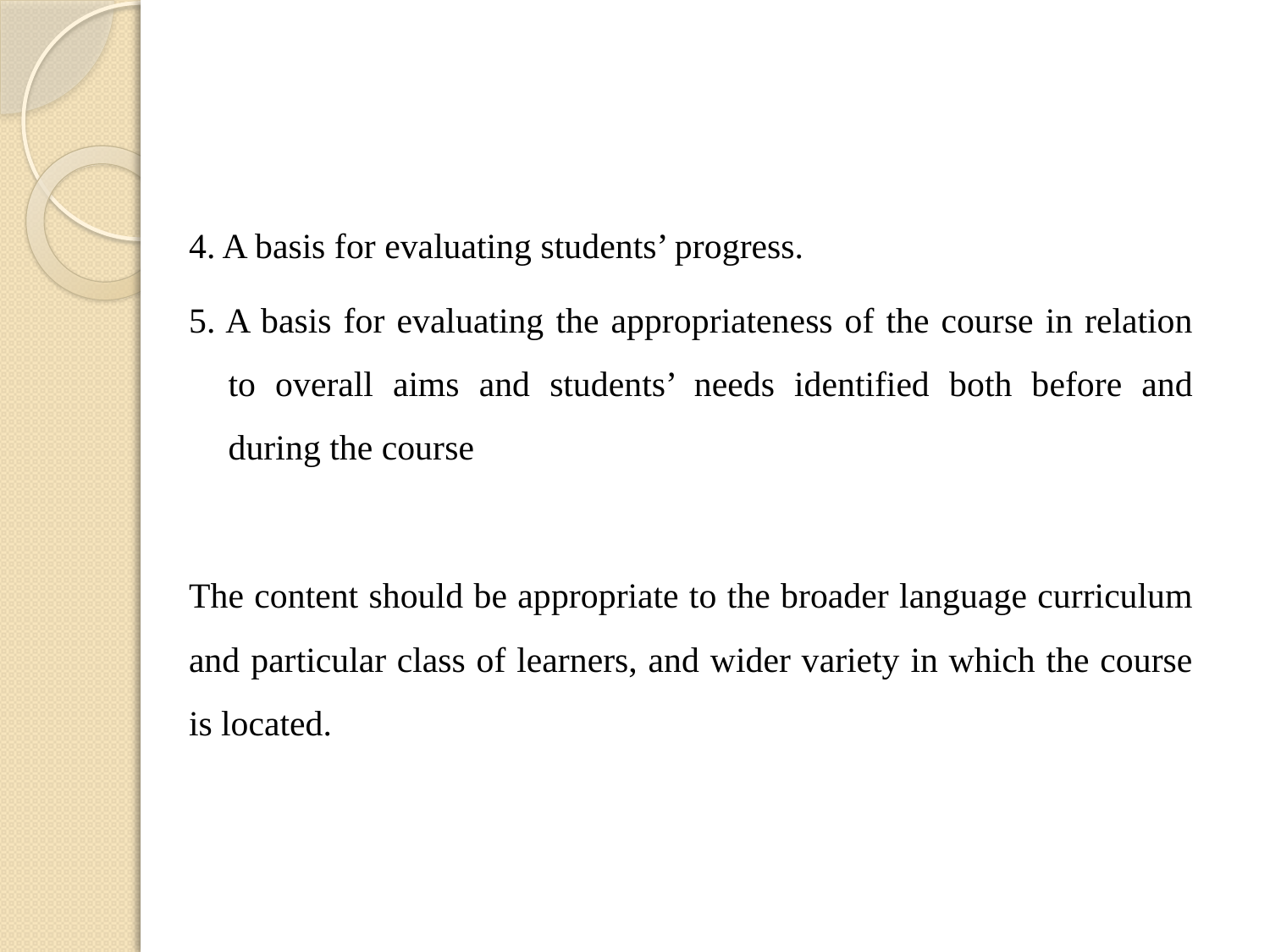

#
4. A basis for evaluating students’ progress.
5. A basis for evaluating the appropriateness of the course in relation to overall aims and students’ needs identified both before and during the course

The content should be appropriate to the broader language curriculum and particular class of learners, and wider variety in which the course is located.